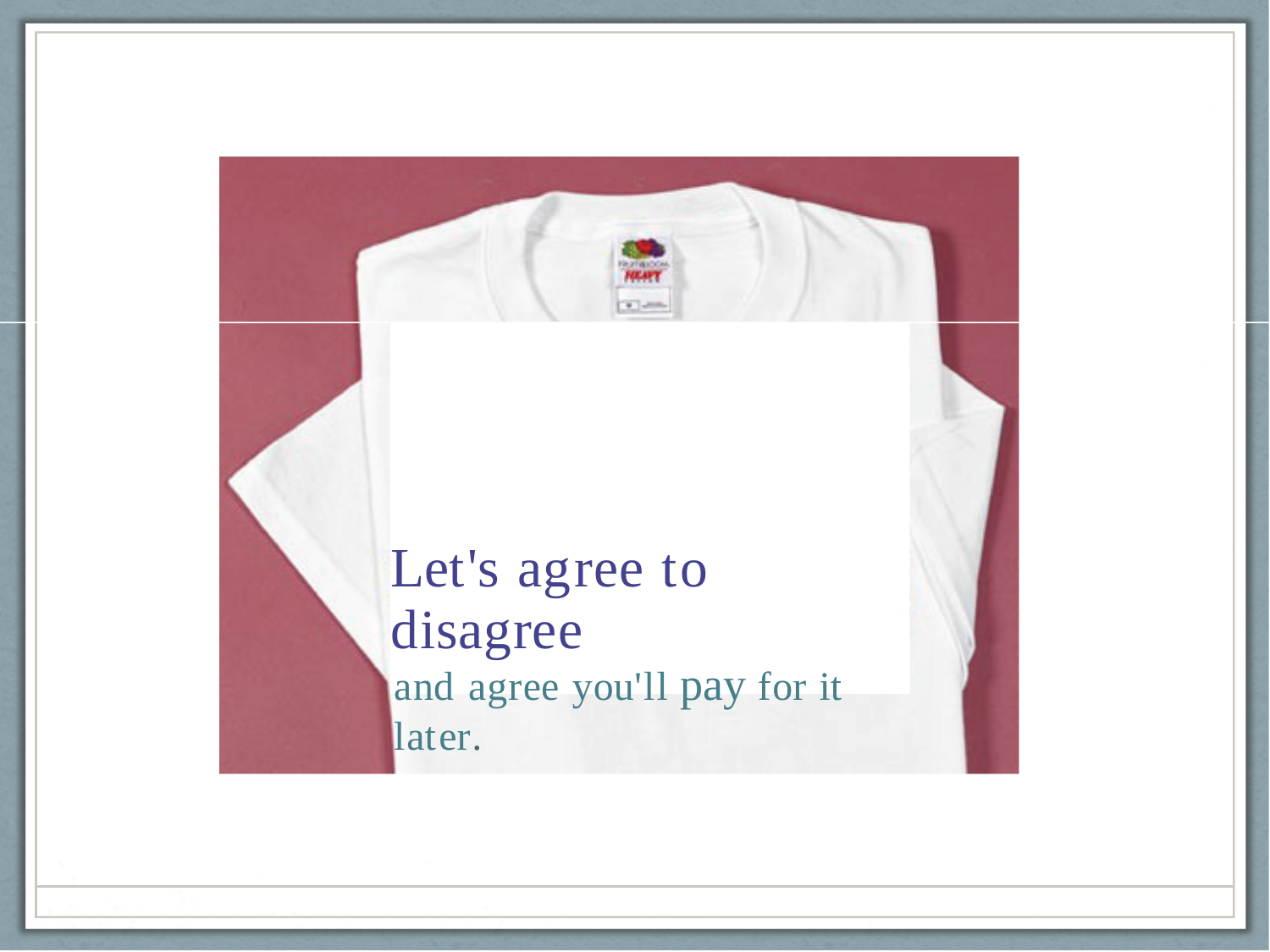

Let's agree to disagree
and agree you'll pay for it later.